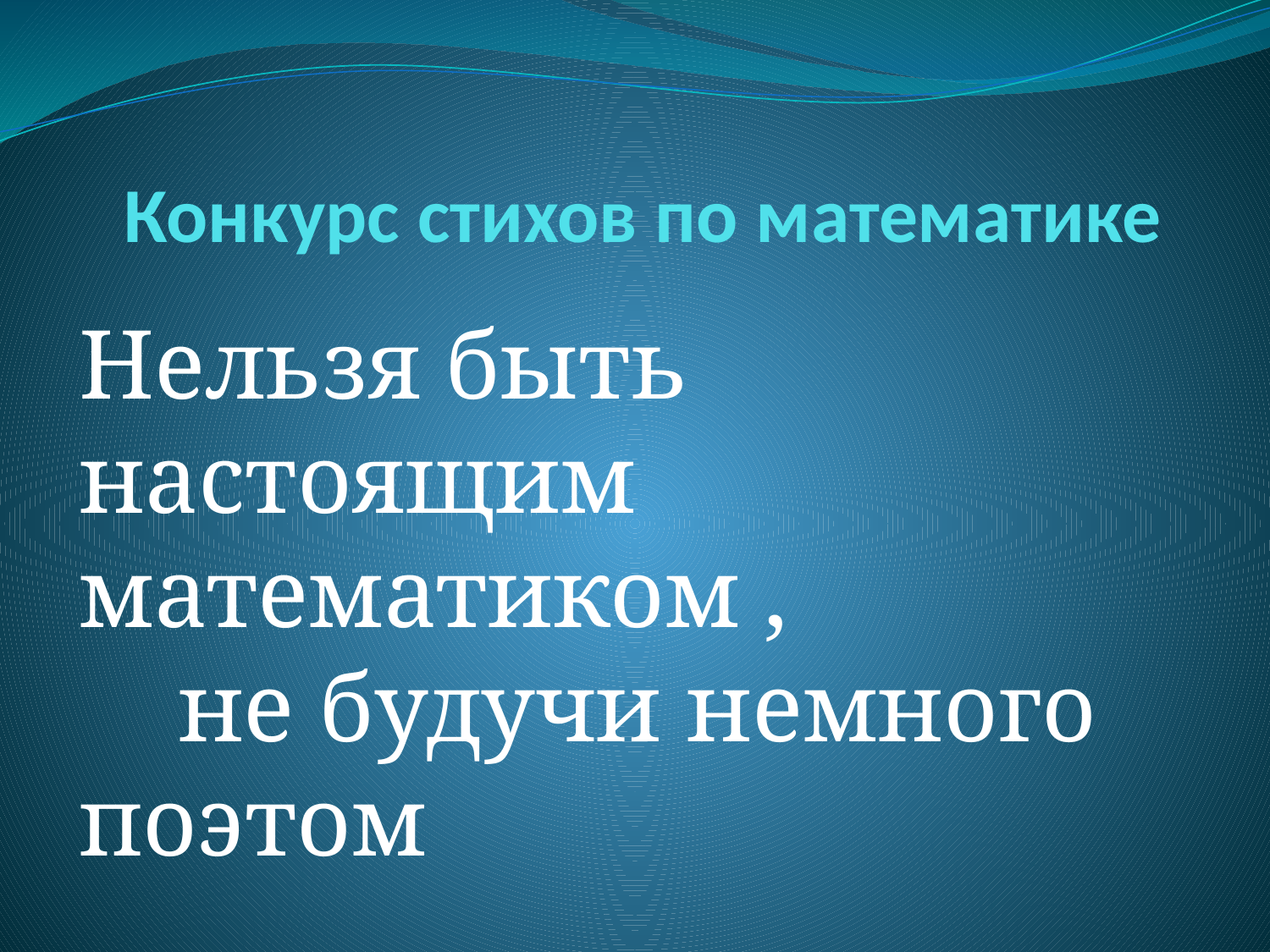

# Конкурс стихов по математике
Нельзя быть настоящим математиком ,                    не будучи немного поэтом